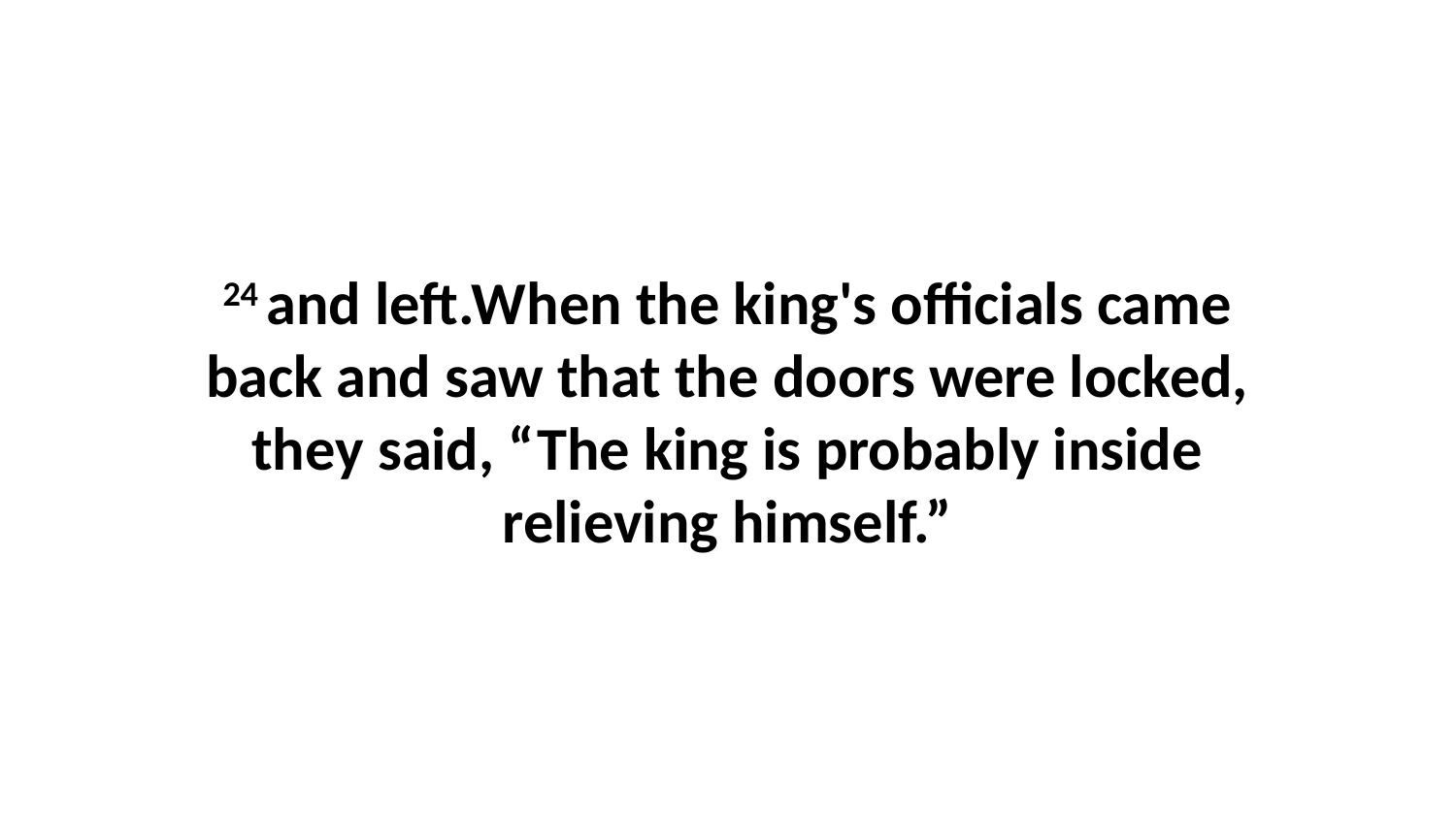

24 and left.When the king's officials came back and saw that the doors were locked, they said, “The king is probably inside relieving himself.”